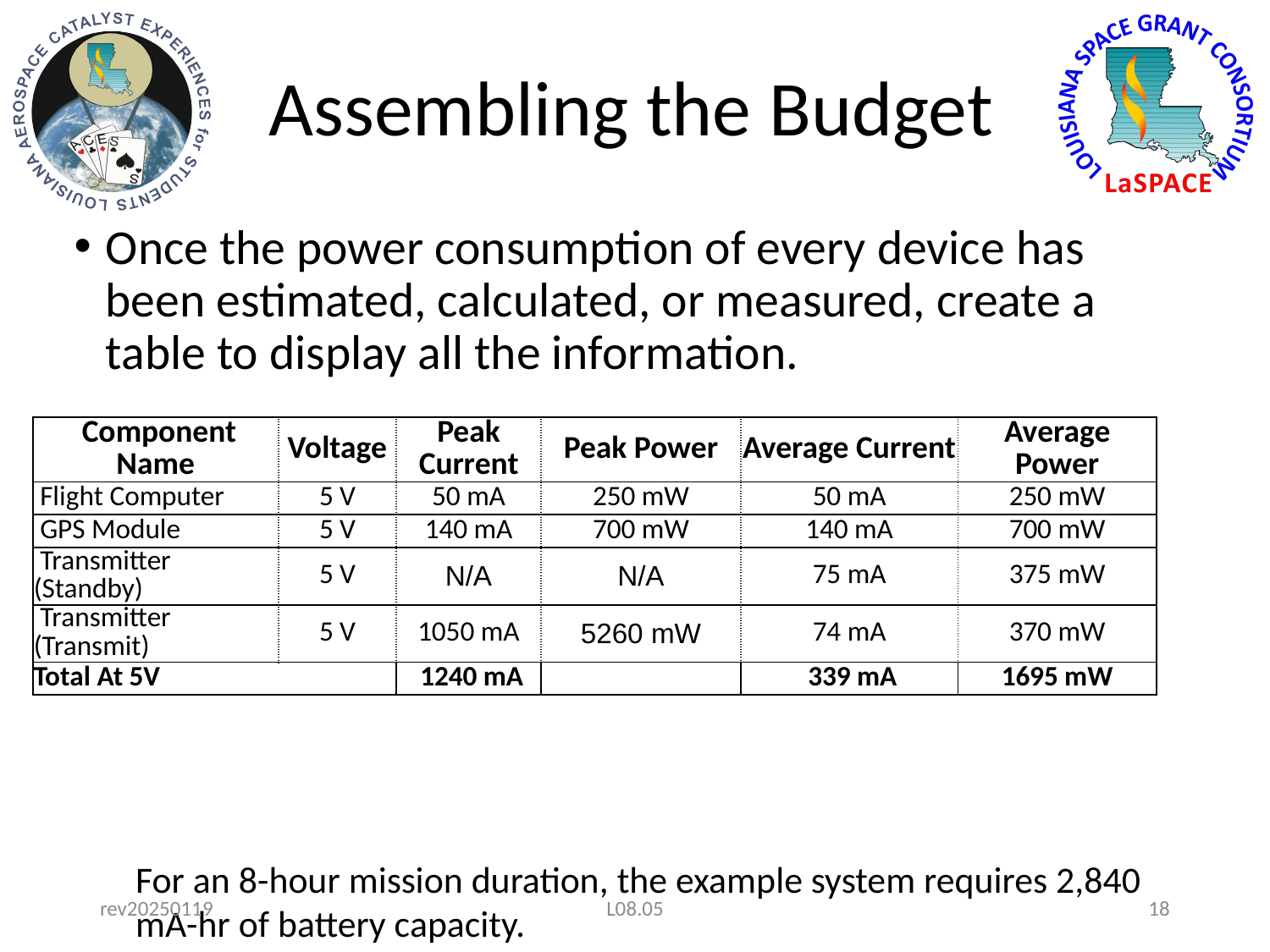

# Assembling the Budget
Once the power consumption of every device has been estimated, calculated, or measured, create a table to display all the information.
| Component Name | Voltage | Peak Current | Peak Power | Average Current | Average Power |
| --- | --- | --- | --- | --- | --- |
| Flight Computer | 5 V | 50 mA | 250 mW | 50 mA | 250 mW |
| GPS Module | 5 V | 140 mA | 700 mW | 140 mA | 700 mW |
| Transmitter (Standby) | 5 V | N/A | N/A | 75 mA | 375 mW |
| Transmitter (Transmit) | 5 V | 1050 mA | 5260 mW | 74 mA | 370 mW |
| Total At 5V |  | 1240 mA |  | 339 mA | 1695 mW |
For an 8-hour mission duration, the example system requires 2,840 mA-hr of battery capacity.
rev20250119
L08.05
18